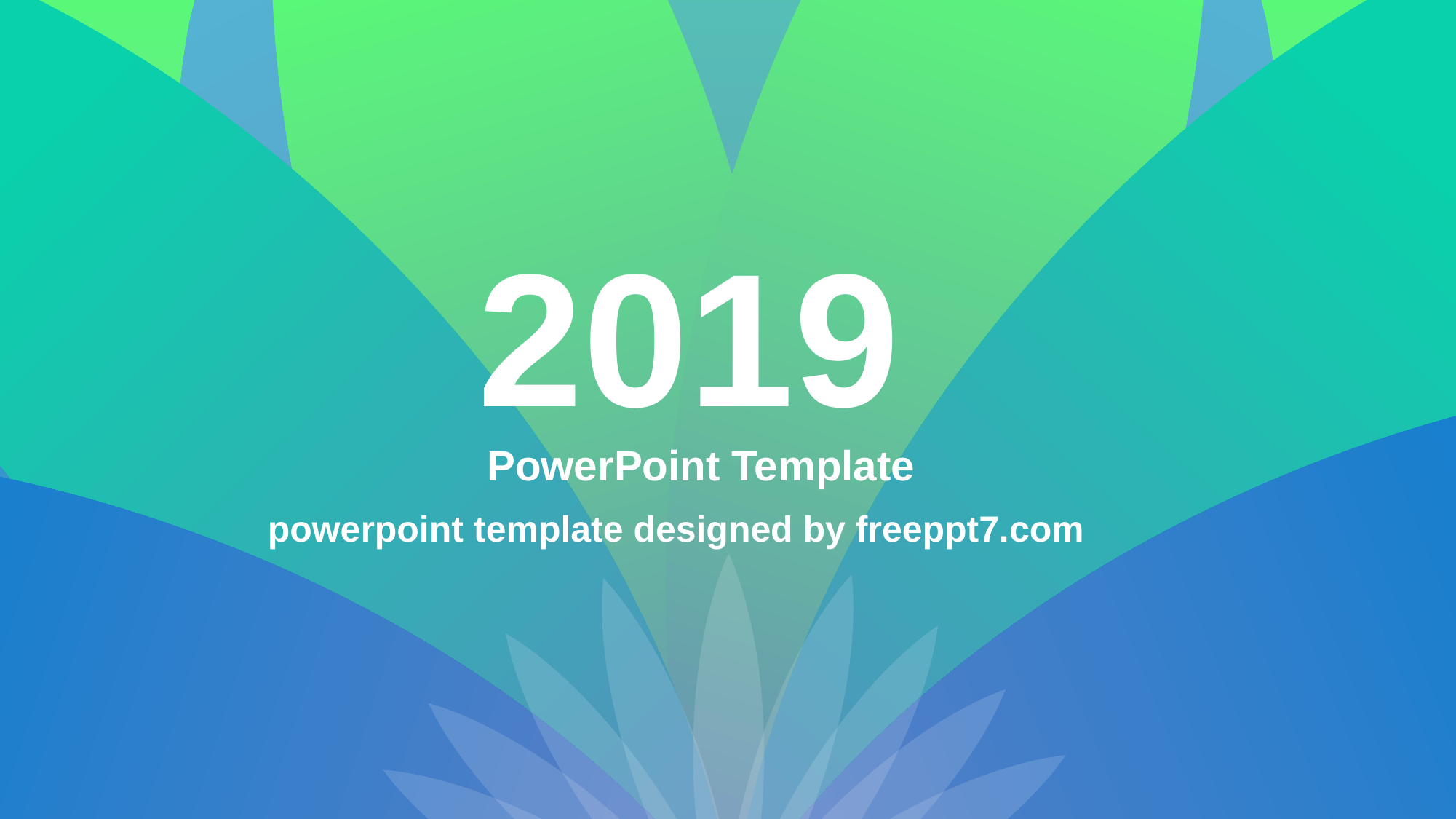

2019

PowerPoint Template
powerpoint template designed by freeppt7.com